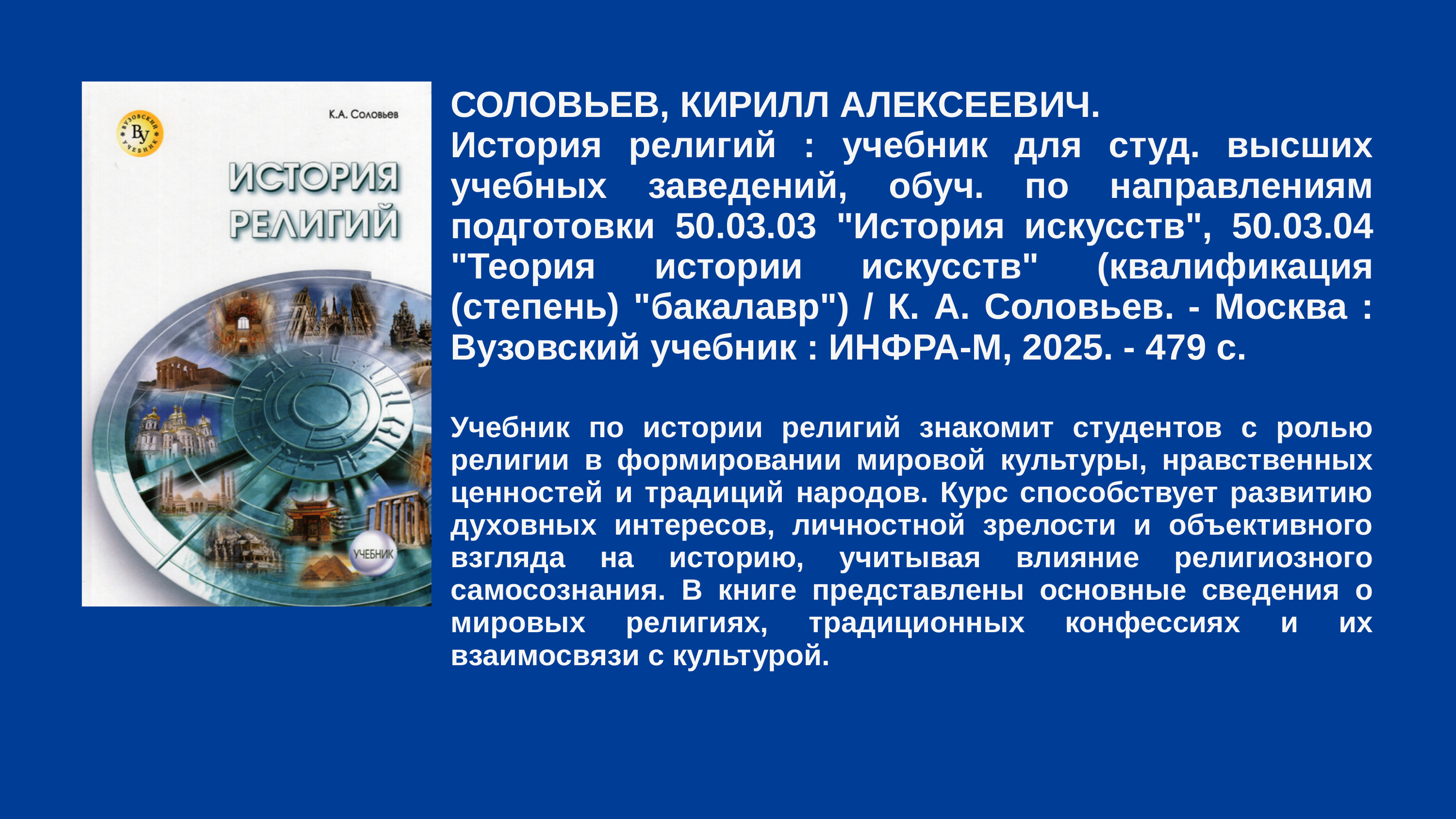

СОЛОВЬЕВ, КИРИЛЛ АЛЕКСЕЕВИЧ.
История религий : учебник для студ. высших учебных заведений, обуч. по направлениям подготовки 50.03.03 "История искусств", 50.03.04 "Теория истории искусств" (квалификация (степень) "бакалавр") / К. А. Соловьев. - Москва : Вузовский учебник : ИНФРА-М, 2025. - 479 с.
Учебник по истории религий знакомит студентов с ролью религии в формировании мировой культуры, нравственных ценностей и традиций народов. Курс способствует развитию духовных интересов, личностной зрелости и объективного взгляда на историю, учитывая влияние религиозного самосознания. В книге представлены основные сведения о мировых религиях, традиционных конфессиях и их взаимосвязи с культурой.